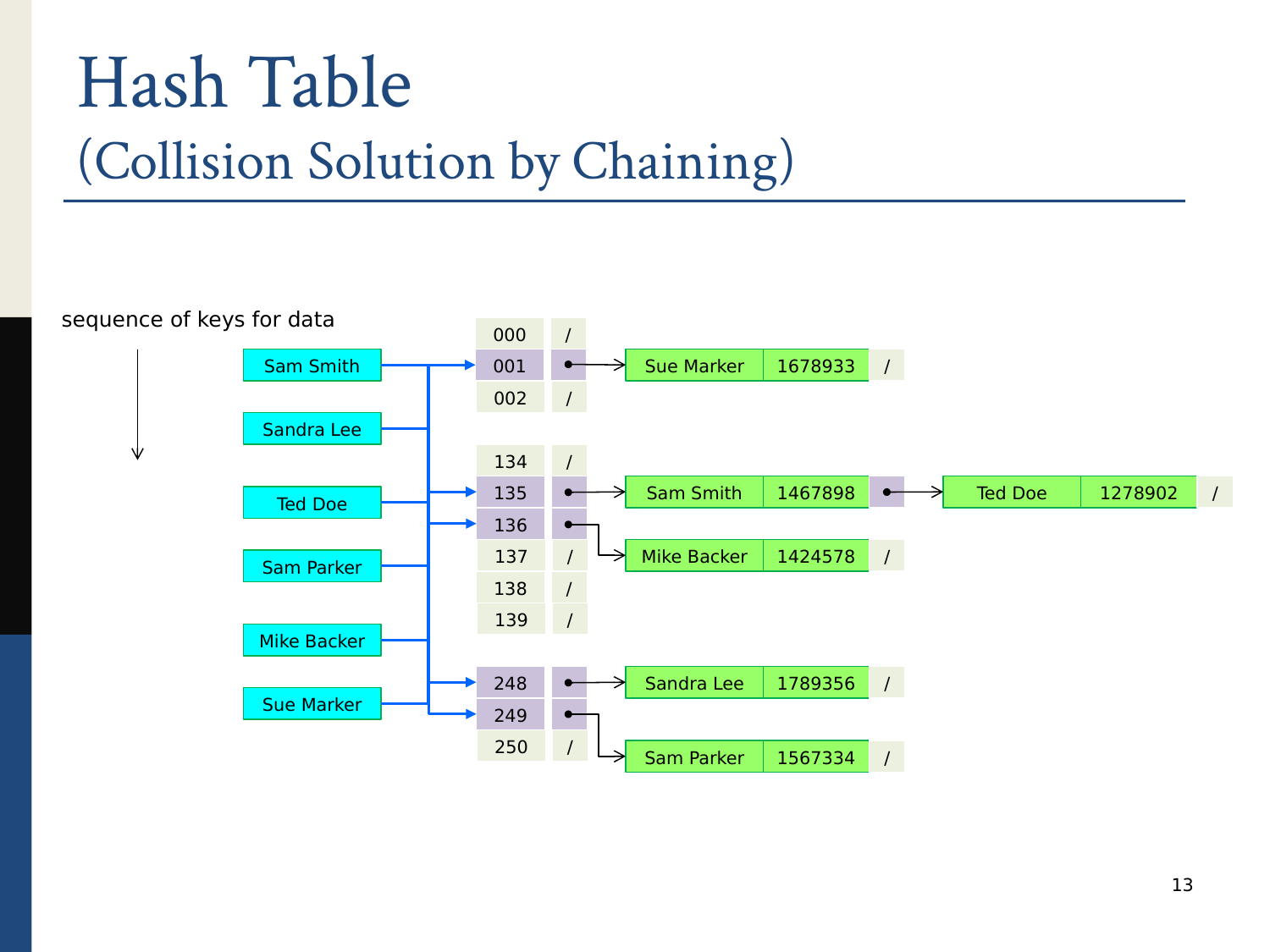

# Hash Table (Collision Solution by Chaining)
 sequence of keys for data
000
/
Sam Smith
001

Sue Marker
1678933
/

002
/
Sandra Lee
134
/
135

Sam Smith
1467898

Ted Doe
1278902
/
Ted Doe

136

137
/
Mike Backer
1424578
/
Sam Parker
138
/
139
/
Mike Backer
248

Sandra Lee
1789356
/

Sue Marker
249

250
/
Sam Parker
1567334
/
13